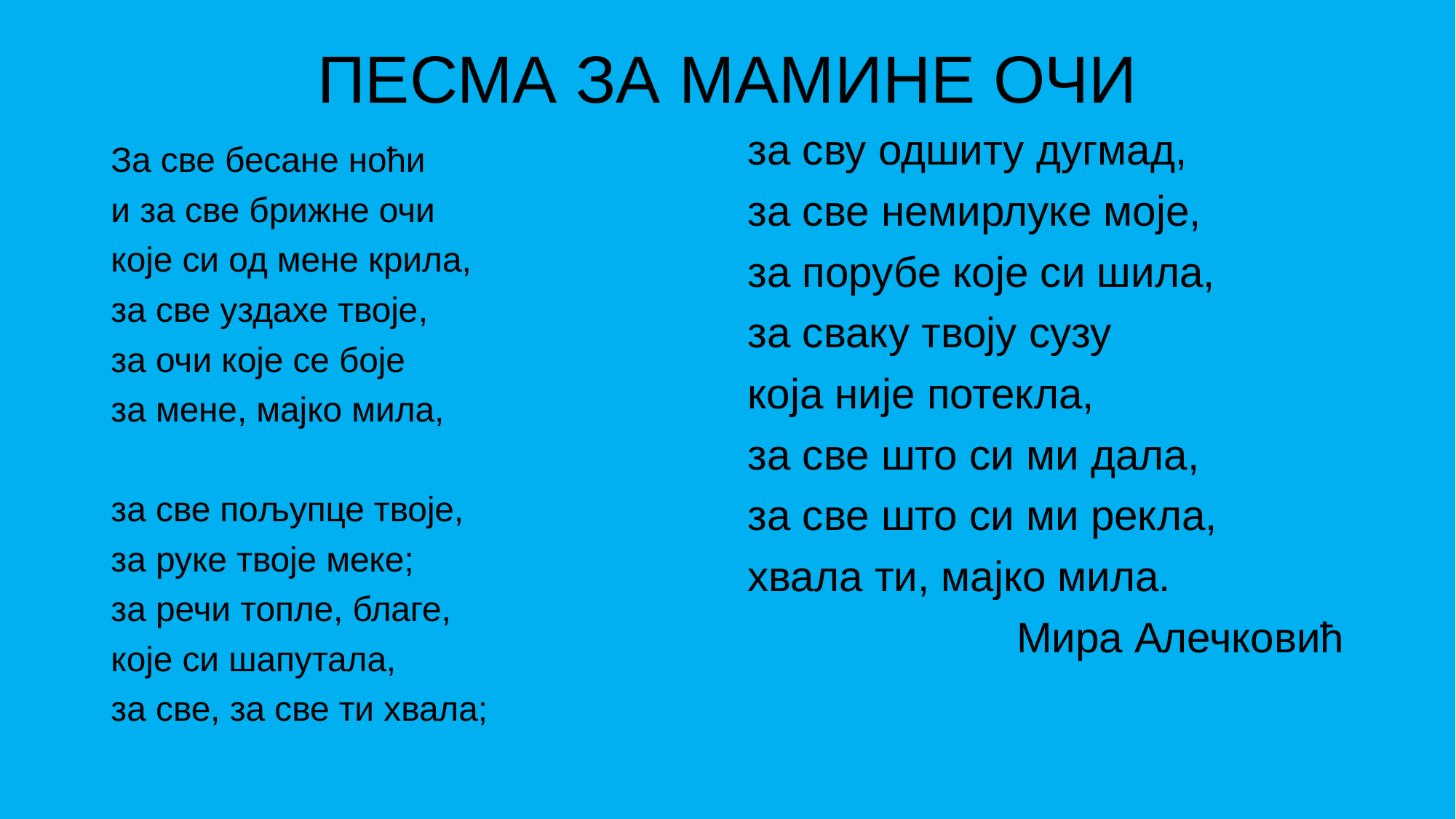

# ПЕСМА ЗА МАМИНЕ ОЧИ
за сву одшиту дугмад,
за све немирлуке моје,
за порубе које си шила,
за сваку твоју сузу
која није потекла,
за све што си ми дала,
за све што си ми рекла,
хвала ти, мајко мила.
Мира Алечковић

За све бесане ноћи
и за све брижне очи
које си од мене крила,
за све уздахе твоје,
за очи које се боје
за мене, мајко мила,

за све пољупце твоје,
за руке твоје меке;
за речи топле, благе,
које си шапутала,
за све, за све ти хвала;